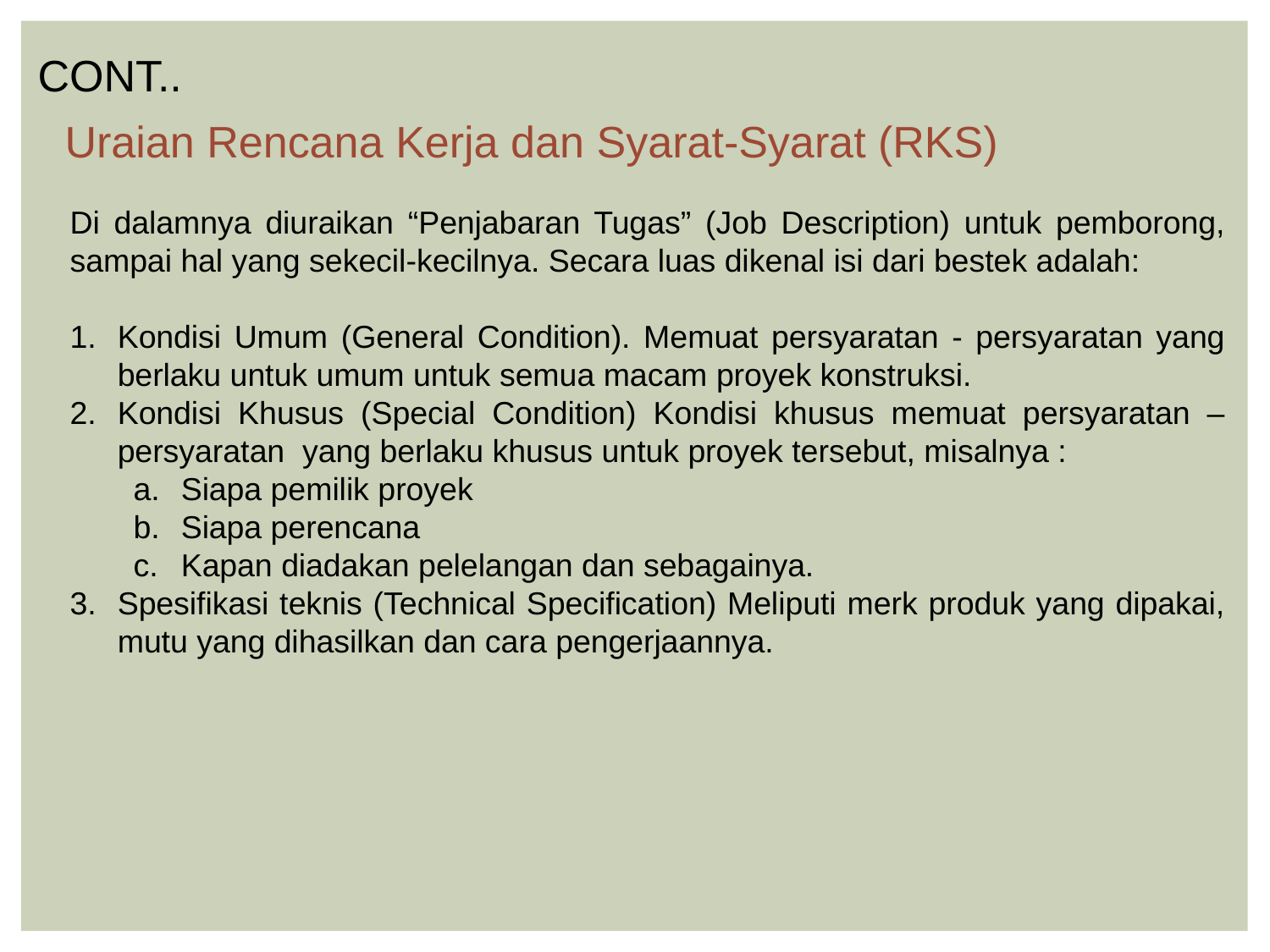

CONT..
Uraian Rencana Kerja dan Syarat-Syarat (RKS)
Di dalamnya diuraikan “Penjabaran Tugas” (Job Description) untuk pemborong, sampai hal yang sekecil-kecilnya. Secara luas dikenal isi dari bestek adalah:

Kondisi Umum (General Condition). Memuat persyaratan - persyaratan yang berlaku untuk umum untuk semua macam proyek konstruksi.
Kondisi Khusus (Special Condition) Kondisi khusus memuat persyaratan – persyaratan  yang berlaku khusus untuk proyek tersebut, misalnya :
Siapa pemilik proyek
Siapa perencana
Kapan diadakan pelelangan dan sebagainya.
Spesifikasi teknis (Technical Specification) Meliputi merk produk yang dipakai, mutu yang dihasilkan dan cara pengerjaannya.